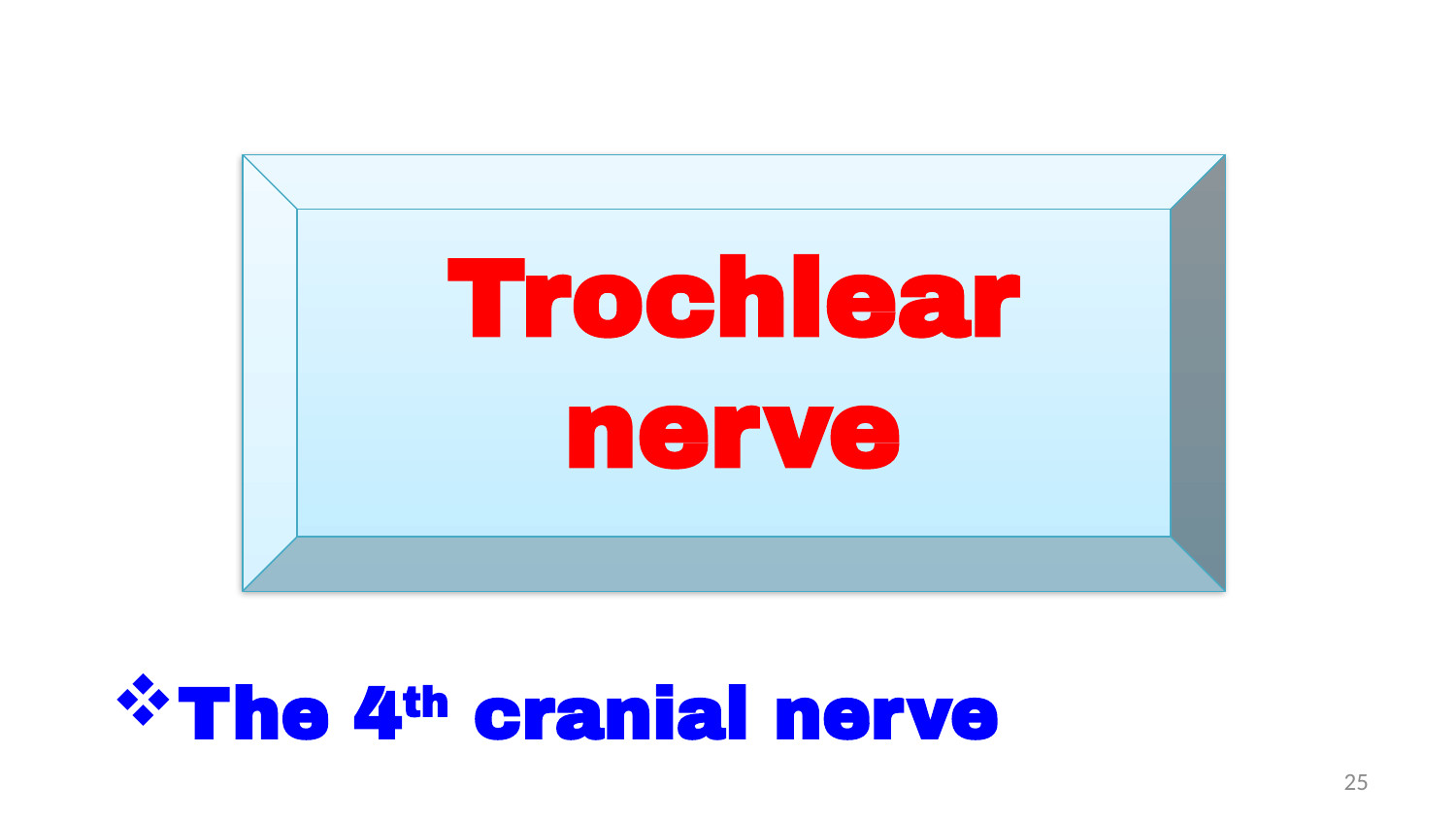

Trochlear nerve
The 4th cranial nerve
25